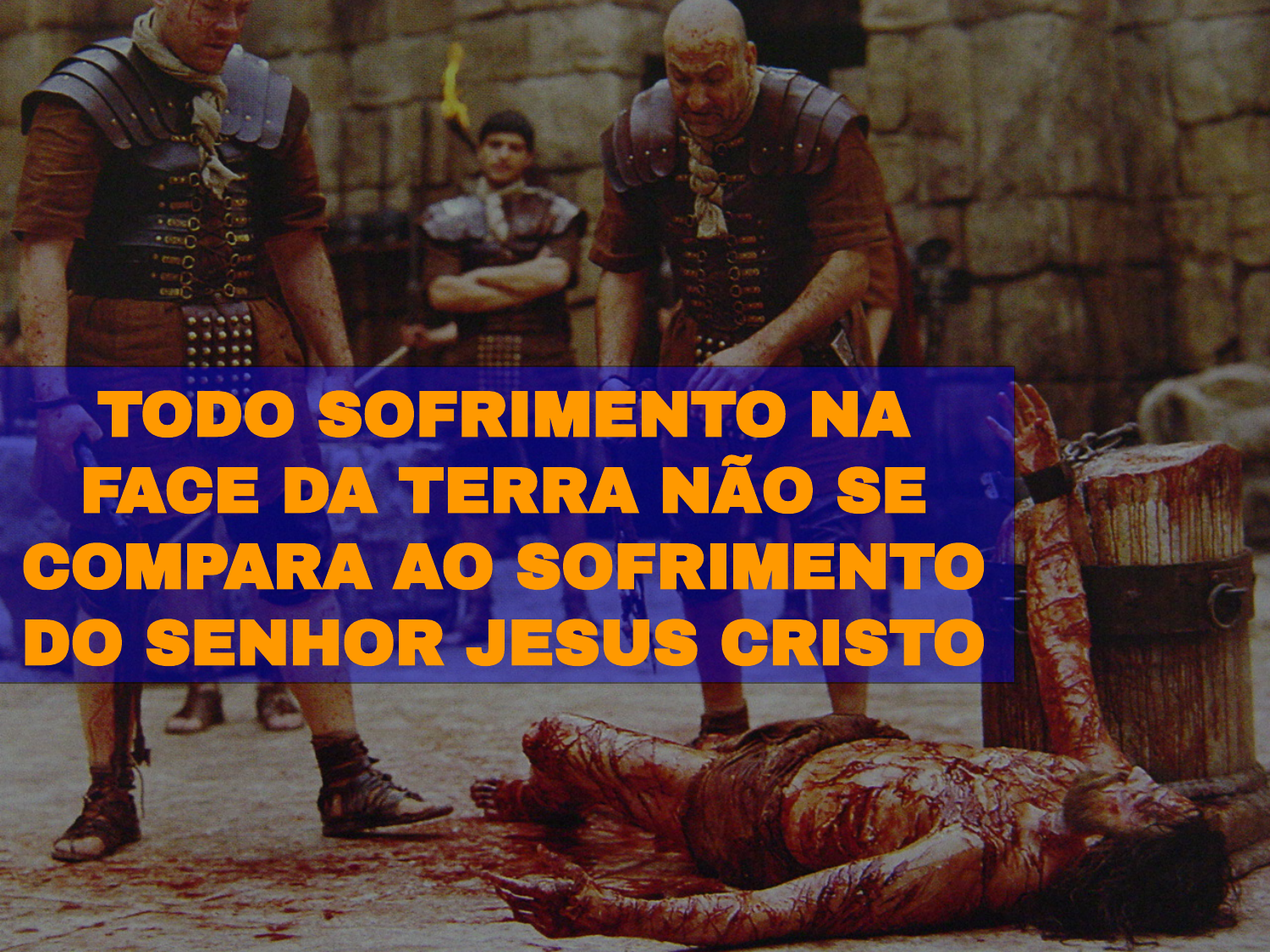

TODO SOFRIMENTO NA FACE DA TERRA NÃO SE COMPARA AO SOFRIMENTO DO SENHOR JESUS CRISTO